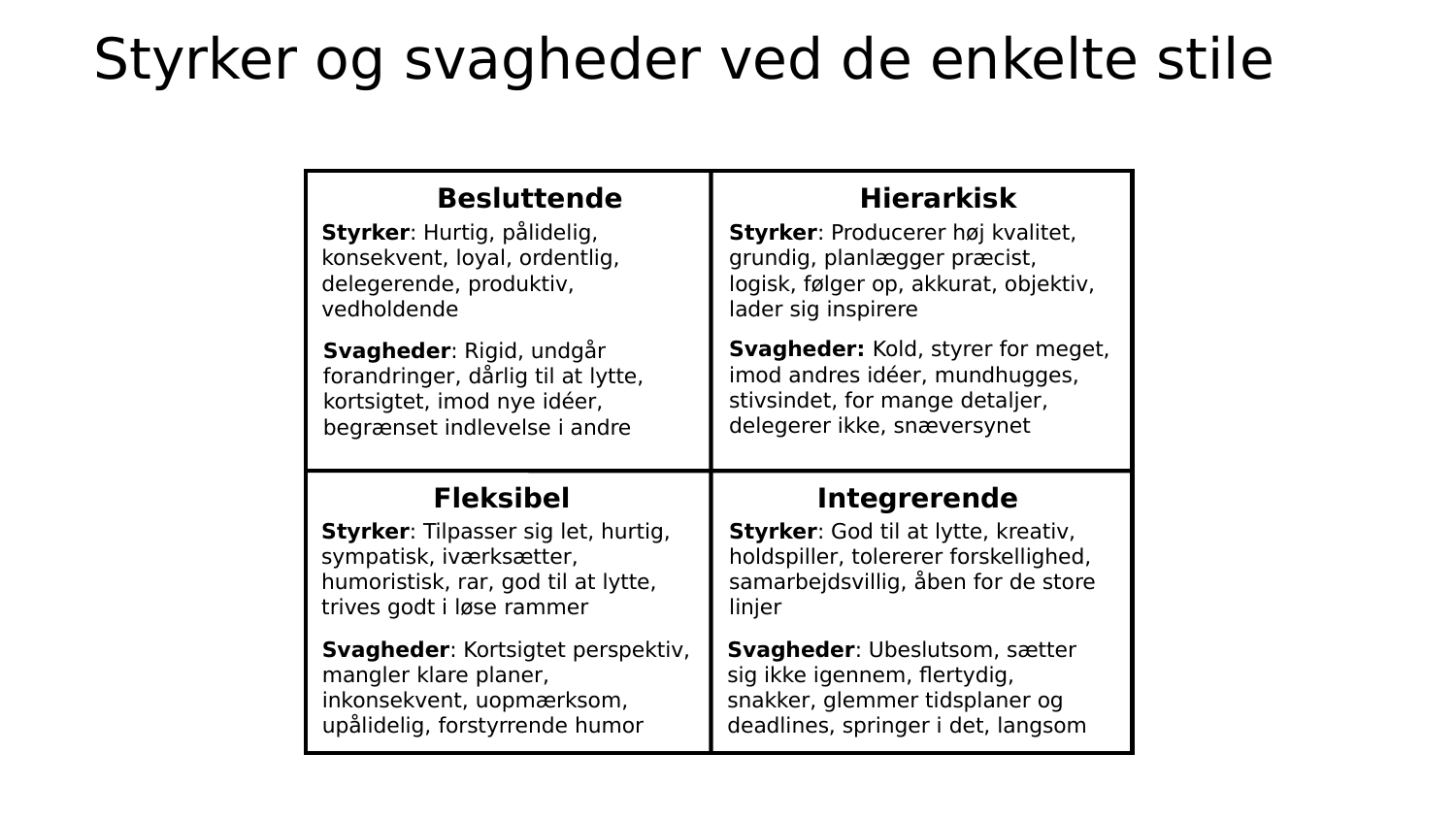

# Styrker og svagheder ved de enkelte stile

Besluttende
Hierarkisk
Styrker: Hurtig, pålidelig, konsekvent, loyal, ordentlig, delegerende, produktiv, vedholdende
Styrker: Producerer høj kvalitet, grundig, planlægger præcist, logisk, følger op, akkurat, objektiv, lader sig inspirere
Svagheder: Kold, styrer for meget, imod andres idéer, mundhugges, stivsindet, for mange detaljer, delegerer ikke, snæversynet
Svagheder: Rigid, undgår forandringer, dårlig til at lytte, kortsigtet, imod nye idéer, begrænset indlevelse i andre

Fleksibel
Integrerende
Styrker: Tilpasser sig let, hurtig, sympatisk, iværksætter, humoristisk, rar, god til at lytte, trives godt i løse rammer
Styrker: God til at lytte, kreativ, holdspiller, tolererer forskellighed, samarbejdsvillig, åben for de store linjer
Svagheder: Kortsigtet perspektiv, mangler klare planer, inkonsekvent, uopmærksom, upålidelig, forstyrrende humor
Svagheder: Ubeslutsom, sætter sig ikke igennem, flertydig, snakker, glemmer tidsplaner og deadlines, springer i det, langsom